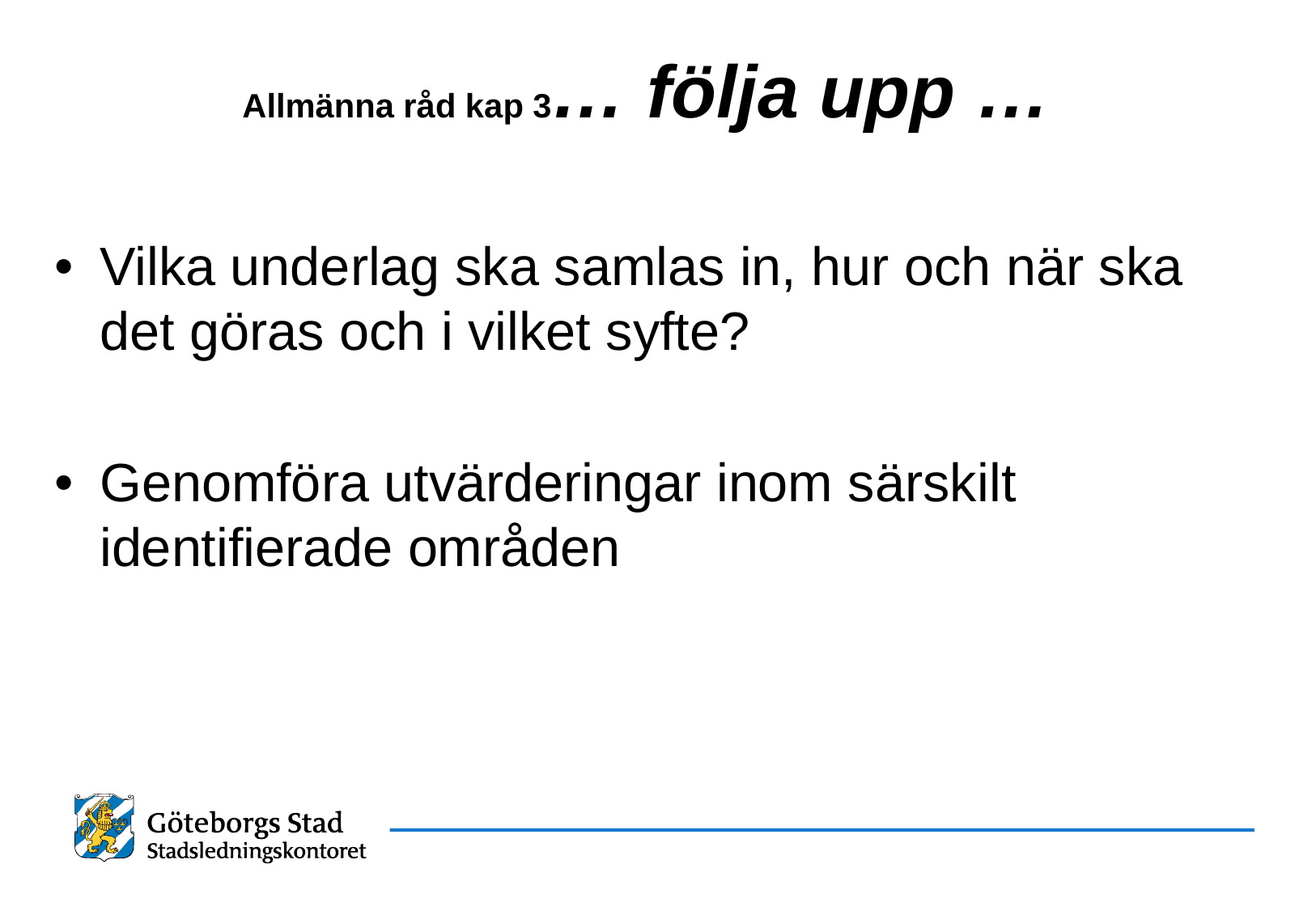

# Allmänna råd kap 3… följa upp …

Vilka underlag ska samlas in, hur och när ska det göras och i vilket syfte?

Genomföra utvärderingar inom särskilt identifierade områden